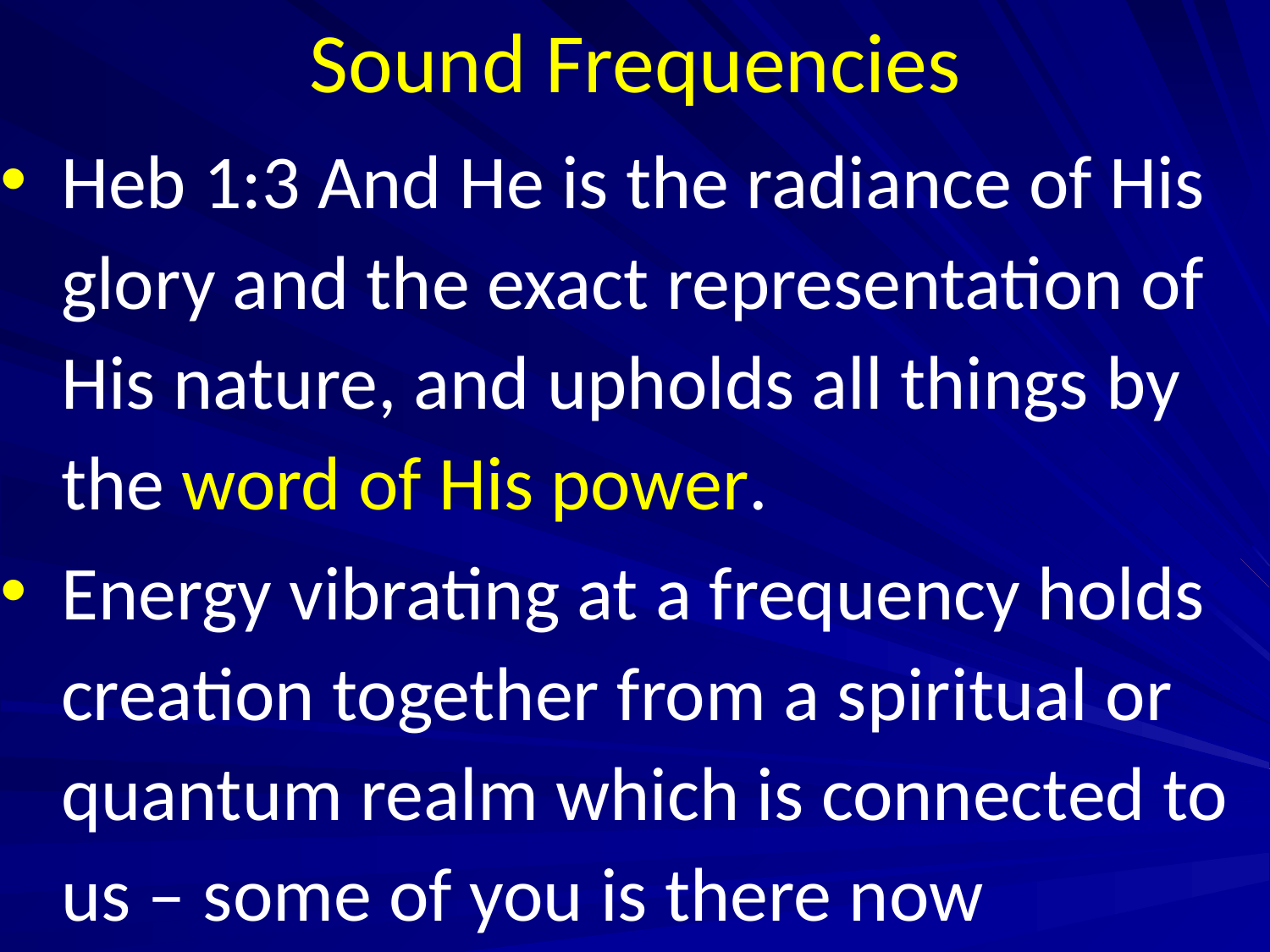

# Sound Frequencies
Heb 1:3 And He is the radiance of His glory and the exact representation of His nature, and upholds all things by the word of His power.
Energy vibrating at a frequency holds creation together from a spiritual or quantum realm which is connected to us – some of you is there now